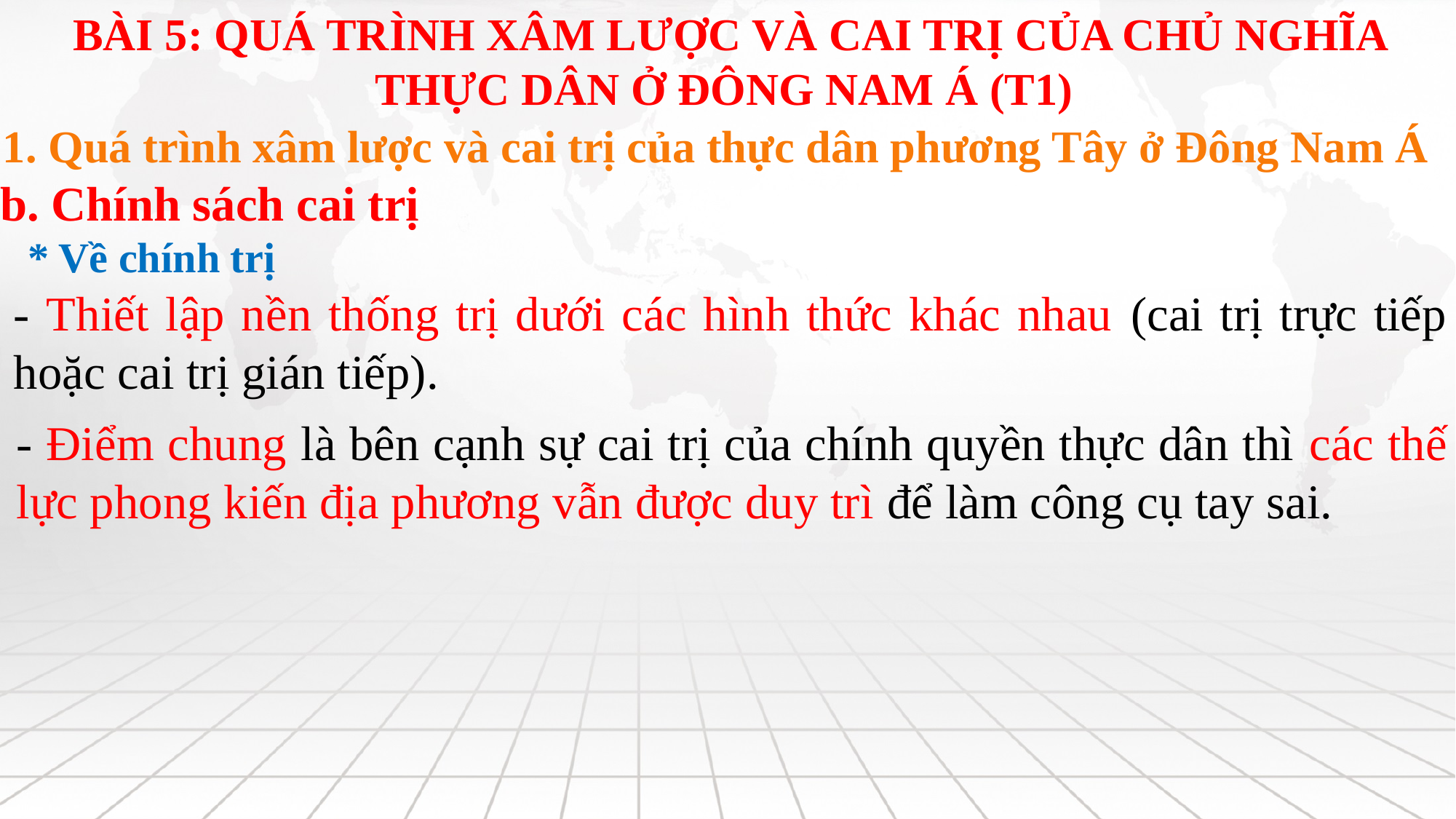

BÀI 5: QUÁ TRÌNH XÂM LƯỢC VÀ CAI TRỊ CỦA CHỦ NGHĨA THỰC DÂN Ở ĐÔNG NAM Á (T1)
1. Quá trình xâm lược và cai trị của thực dân phương Tây ở Đông Nam Á
b. Chính sách cai trị
* Về chính trị
- Thiết lập nền thống trị dưới các hình thức khác nhau (cai trị trực tiếp hoặc cai trị gián tiếp).
- Điểm chung là bên cạnh sự cai trị của chính quyền thực dân thì các thế lực phong kiến địa phương vẫn được duy trì để làm công cụ tay sai.